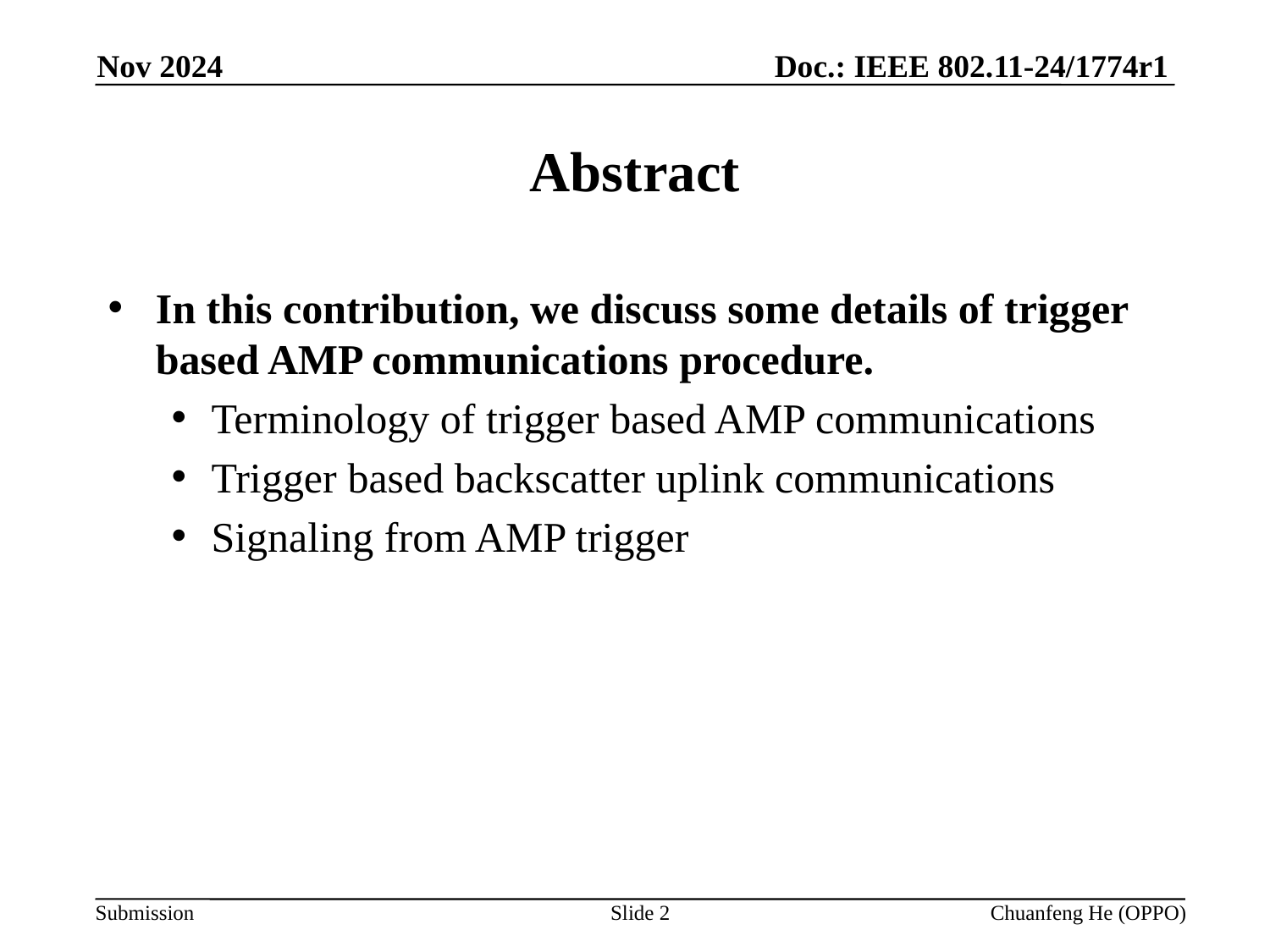

Doc.: IEEE 802.11-24/1774r1
Nov 2024
# Abstract
In this contribution, we discuss some details of trigger based AMP communications procedure.
Terminology of trigger based AMP communications
Trigger based backscatter uplink communications
Signaling from AMP trigger

Slide 2
Chuanfeng He (OPPO)